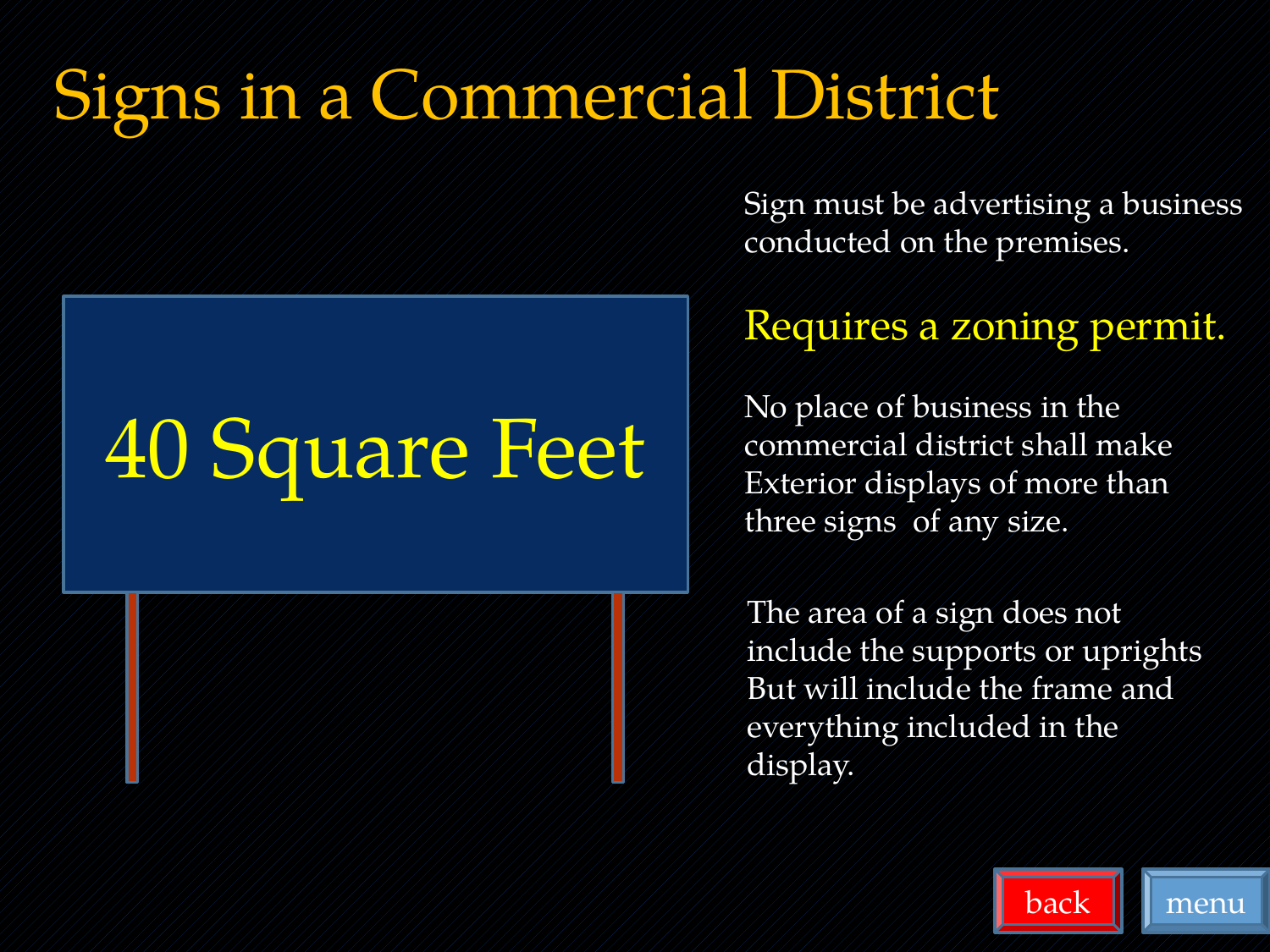

Signs in a Commercial District
Sign must be advertising a business conducted on the premises.

Requires a zoning permit.

No place of business in the
commercial district shall make
Exterior displays of more than
three signs  of any size.
40 Square Feet
The area of a sign does not include the supports or uprights
But will include the frame and everything included in the display.

back
menu